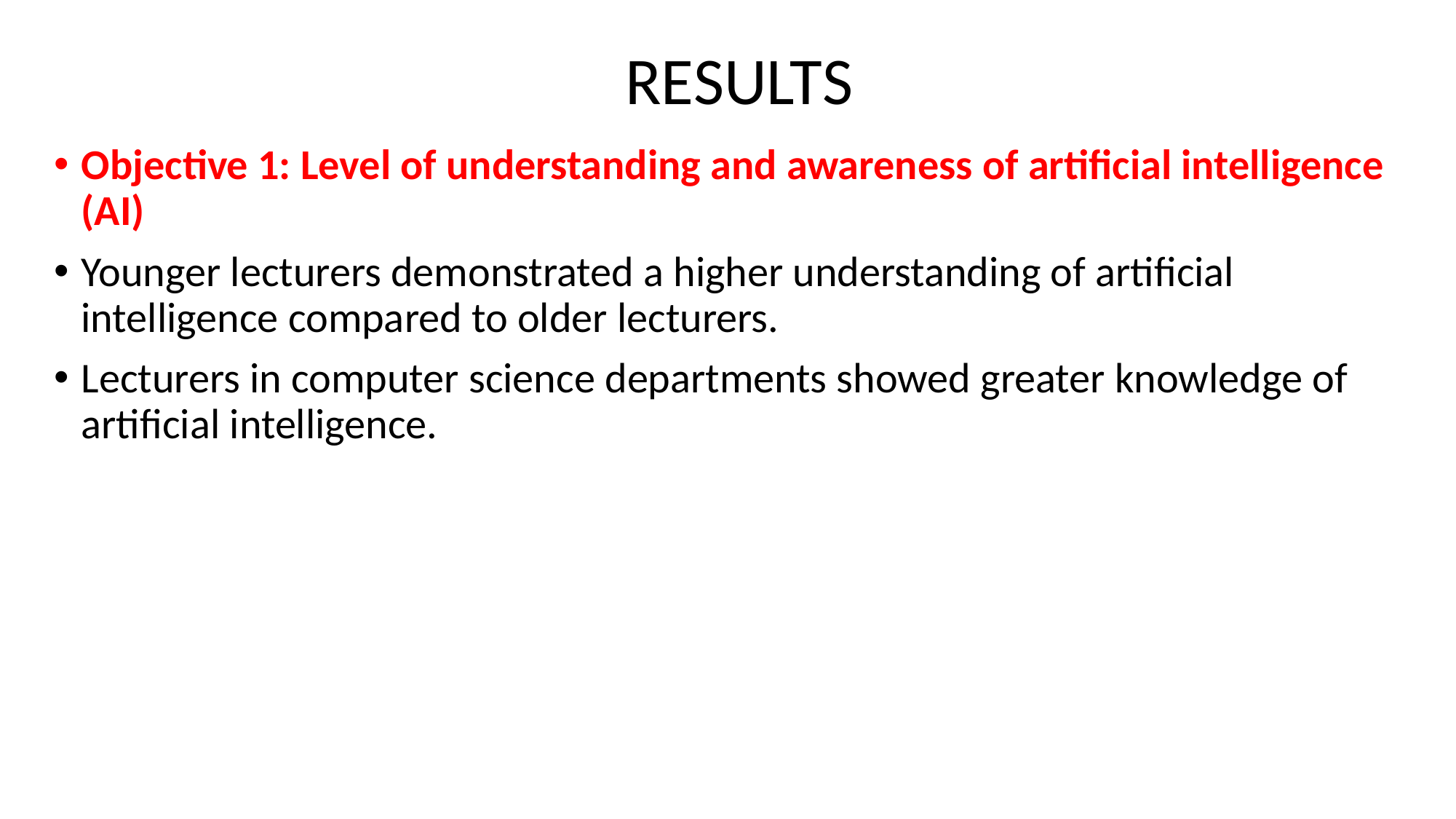

# RESULTS
Objective 1: Level of understanding and awareness of artificial intelligence (AI)
Younger lecturers demonstrated a higher understanding of artificial intelligence compared to older lecturers.
Lecturers in computer science departments showed greater knowledge of artificial intelligence.